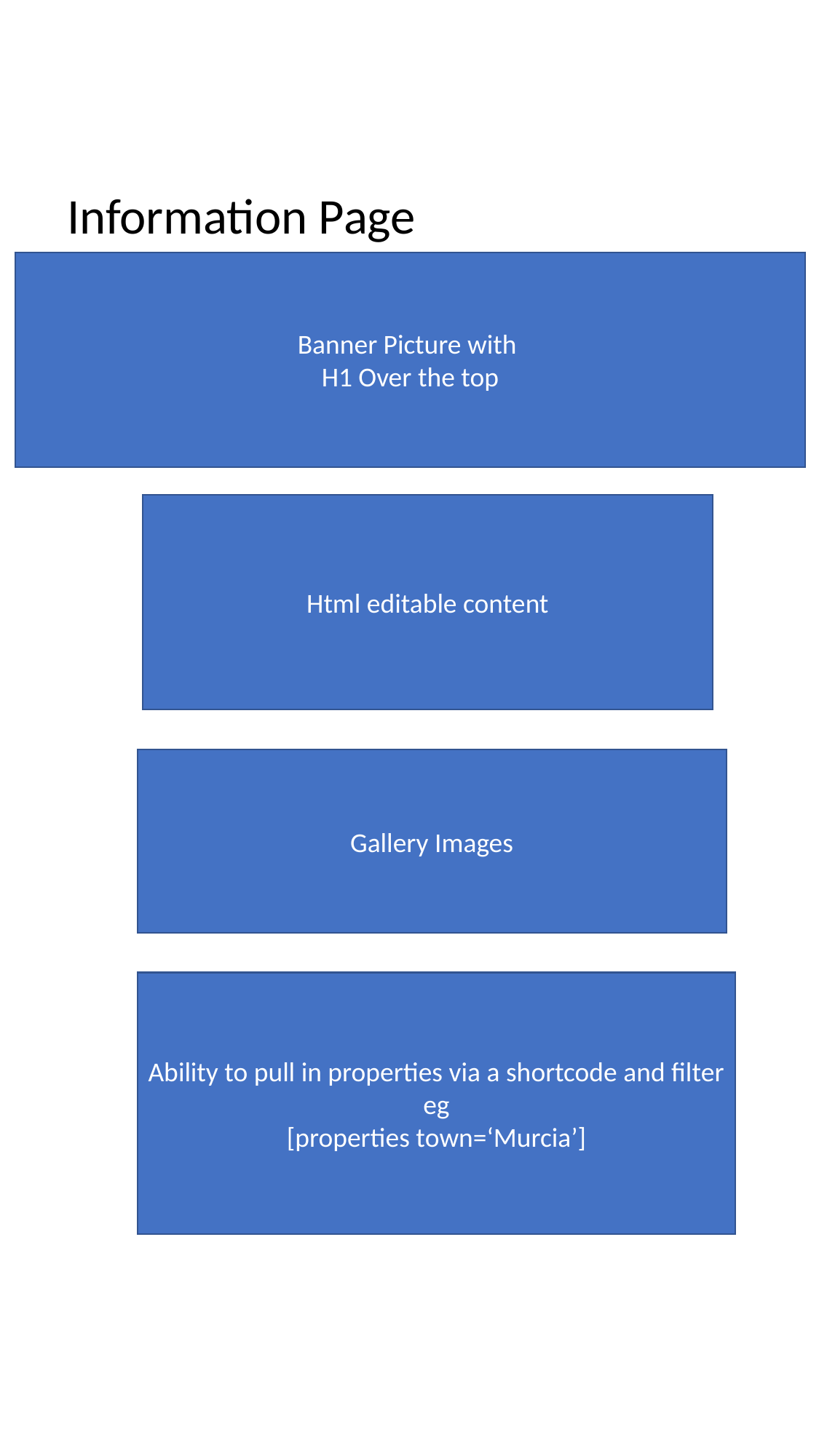

# Information Page
Banner Picture with
H1 Over the top
Html editable content
Gallery Images
Ability to pull in properties via a shortcode and filter eg
[properties town=‘Murcia’]